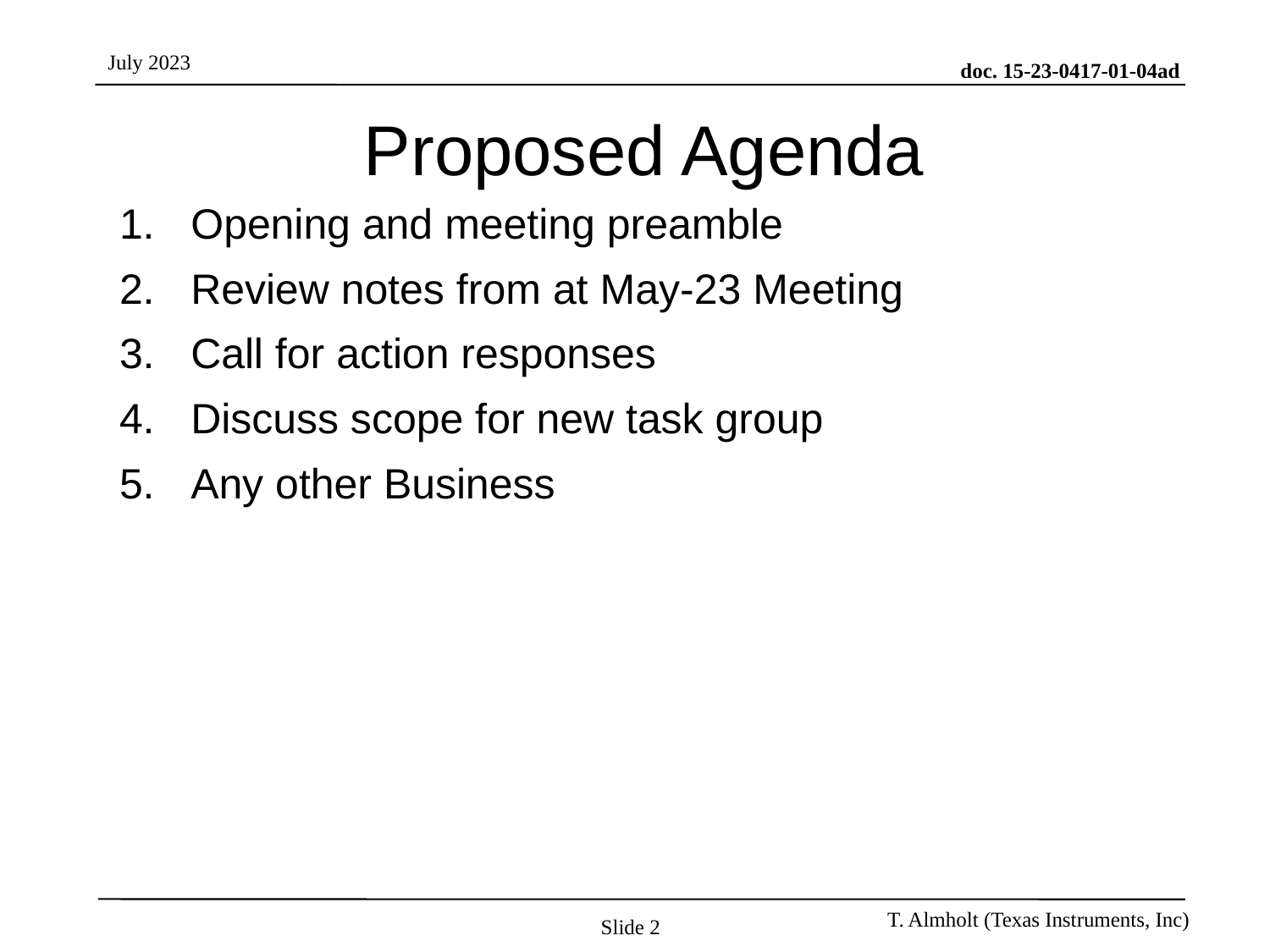

# Proposed Agenda
Opening and meeting preamble
Review notes from at May-23 Meeting
Call for action responses
Discuss scope for new task group
Any other Business

Slide 2